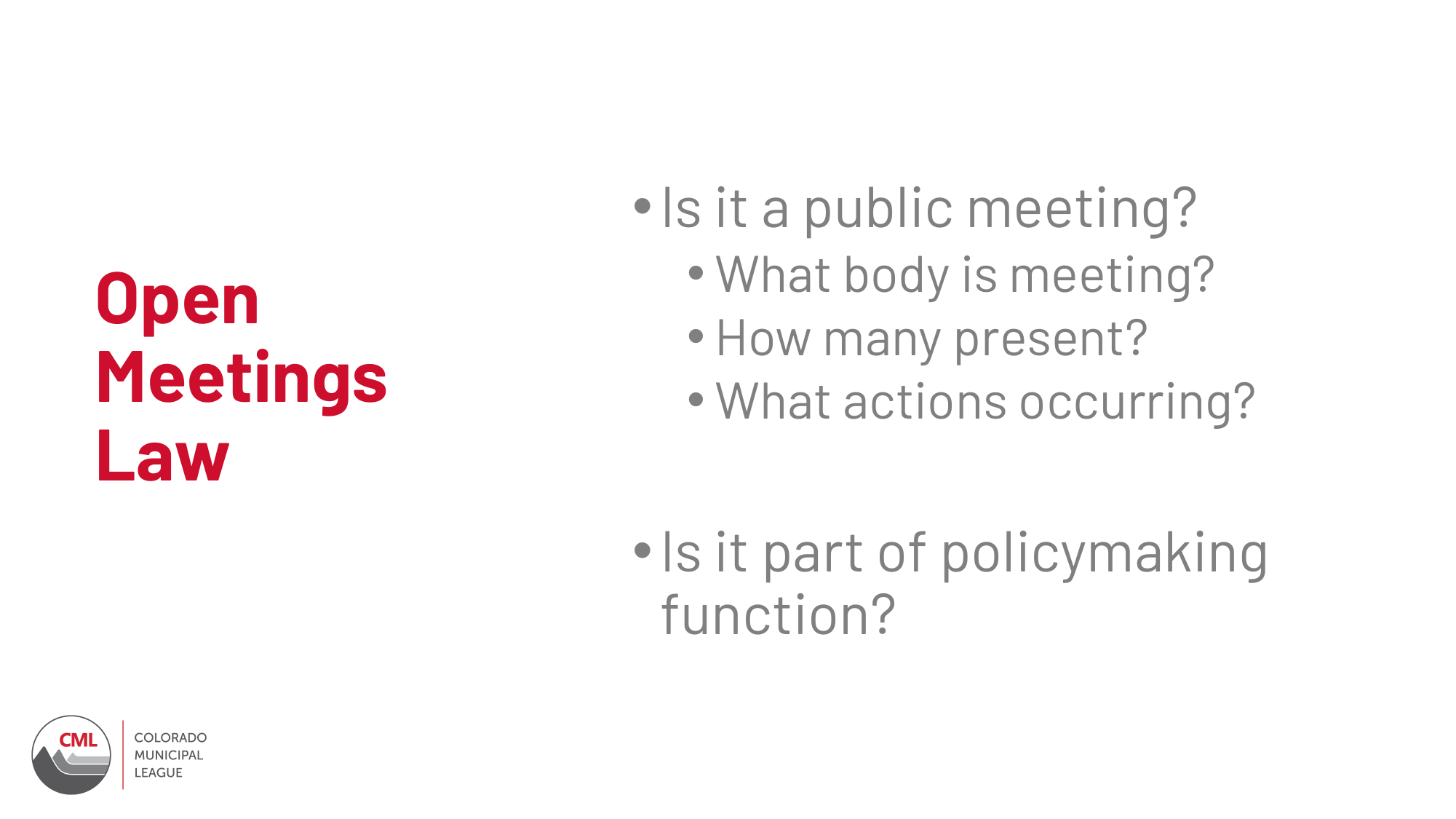

Is it a public meeting?
What body is meeting?
How many present?
What actions occurring?

Is it part of policymaking function?

# Open Meetings Law